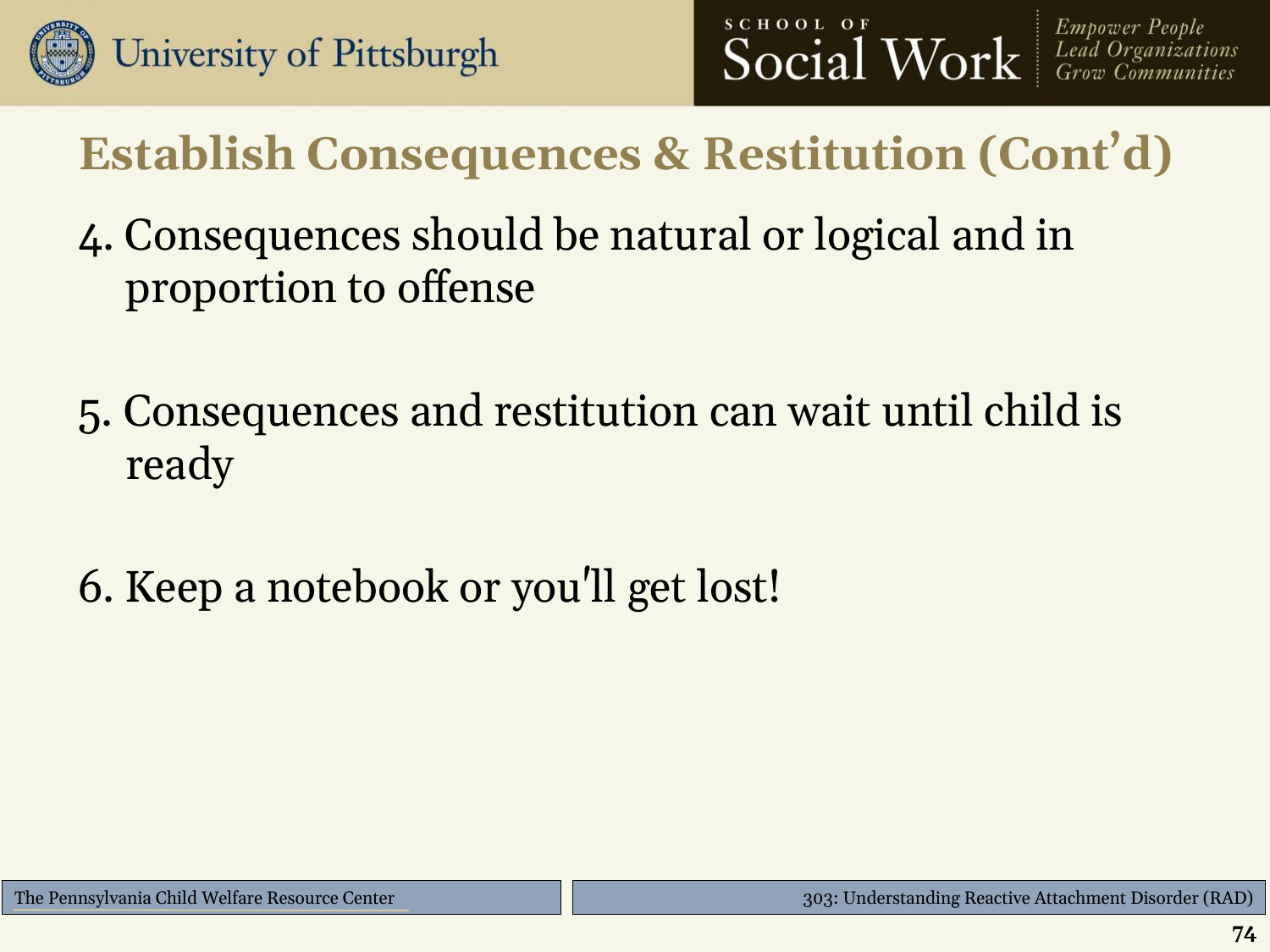

# Establish Consequences & Restitution (Cont’d)
4. Consequences should be natural or logical and in proportion to offense

5. Consequences and restitution can wait until child is ready

6. Keep a notebook or you'll get lost!

74